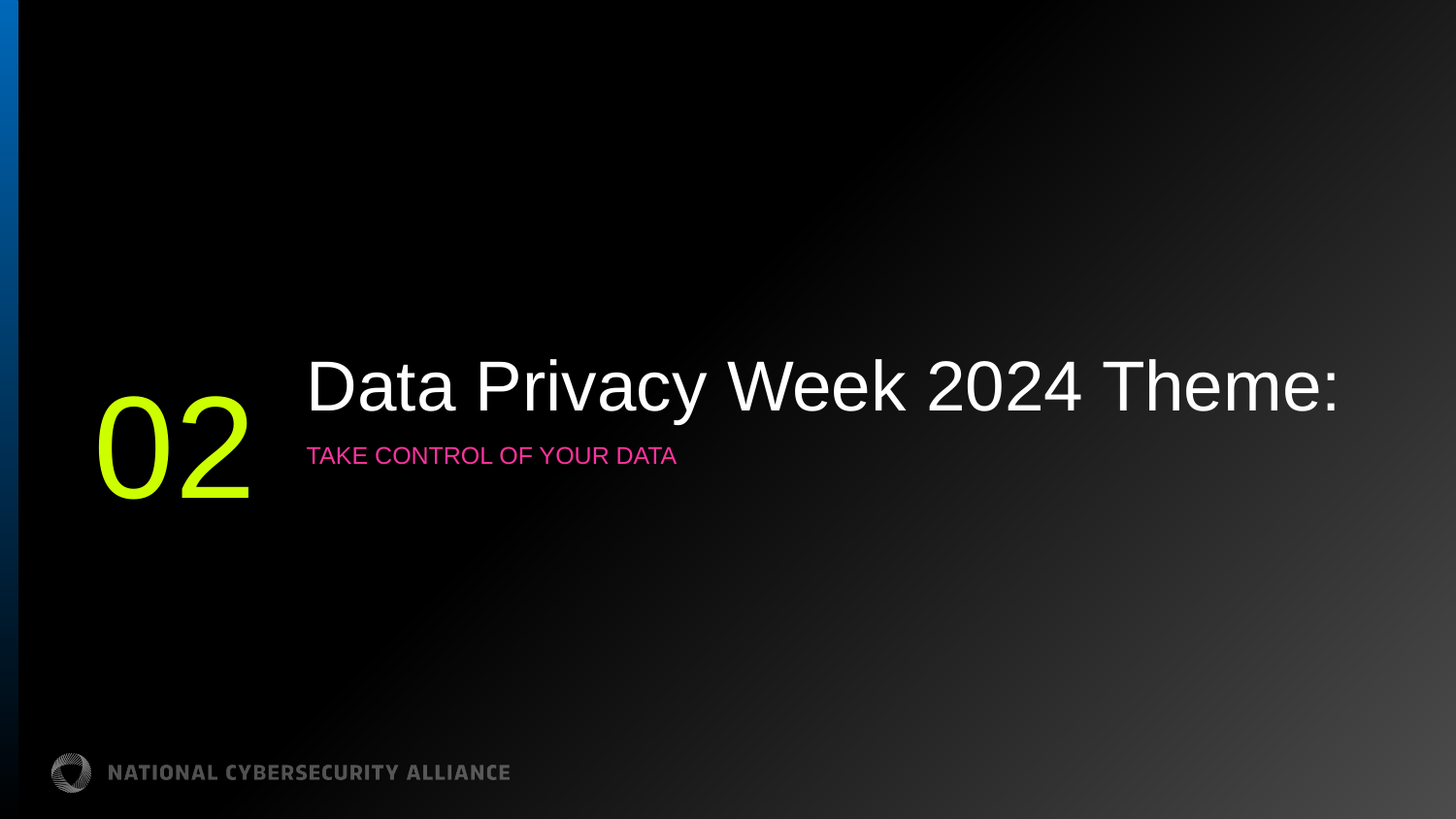

02
Data Privacy Week 2024 Theme:
TAKE CONTROL OF YOUR DATA